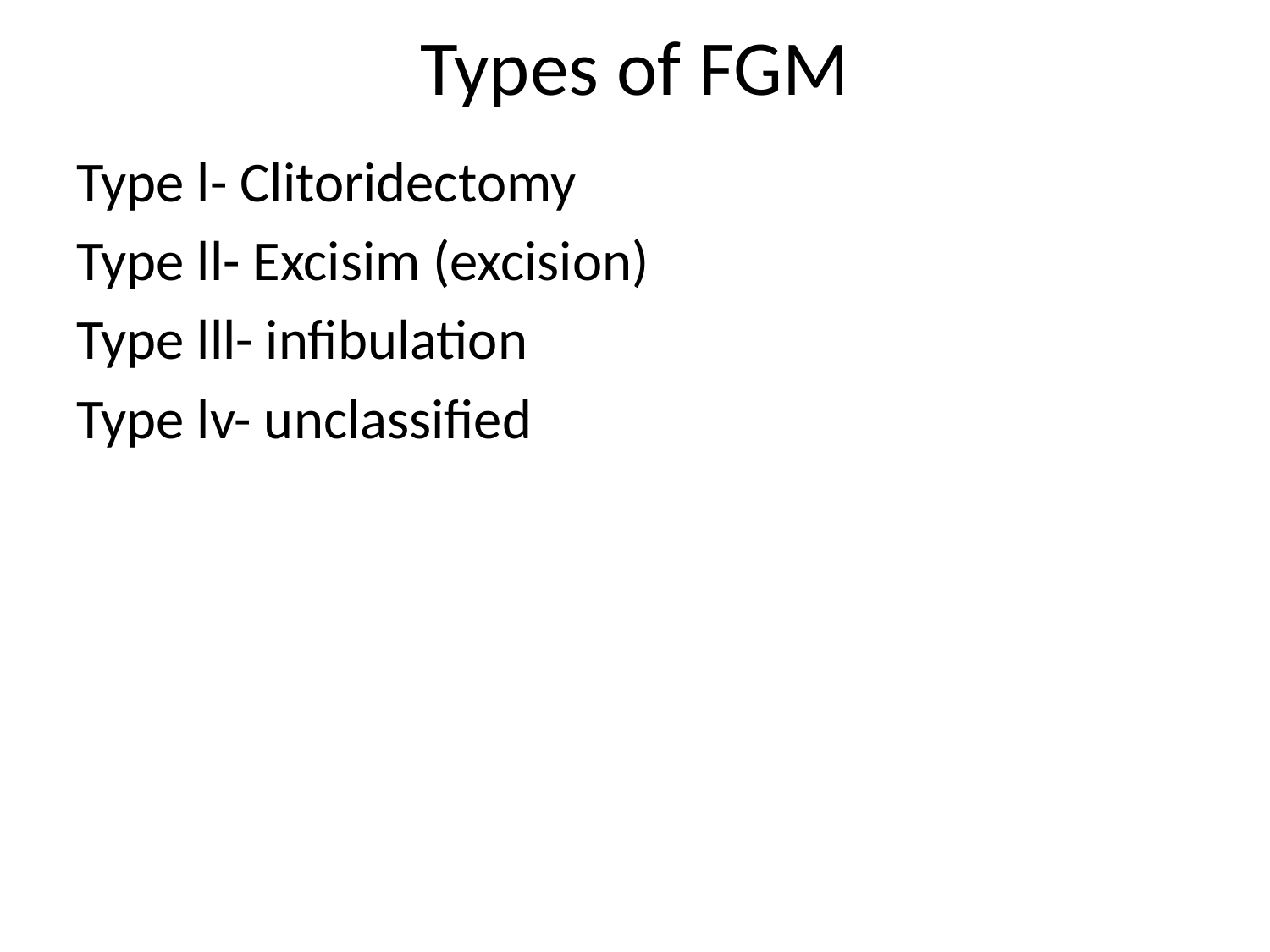

# Types of FGM
Type l- Clitoridectomy
Type ll- Excisim (excision)
Type lll- infibulation
Type lv- unclassified